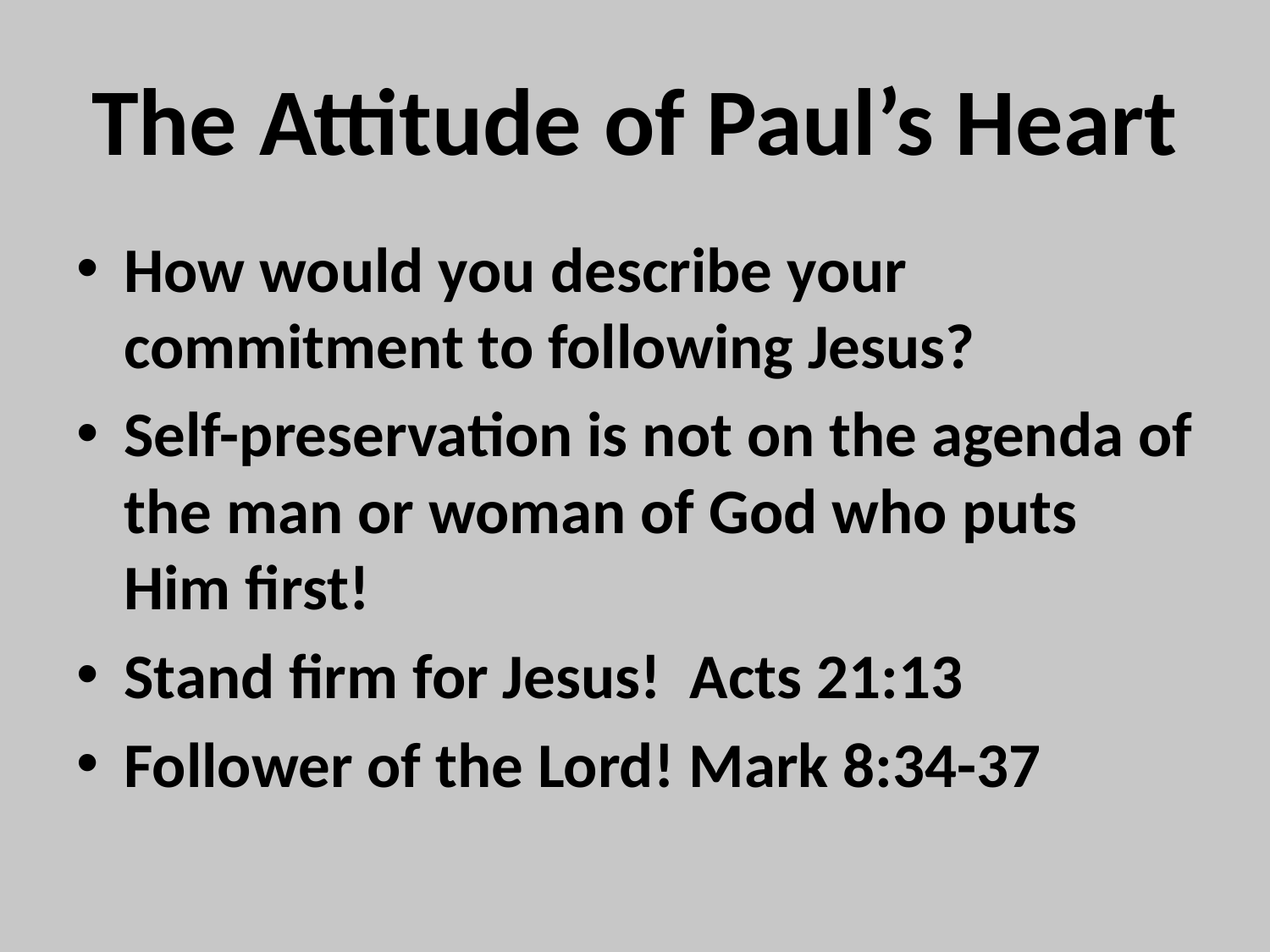

# The Attitude of Paul’s Heart
How would you describe your commitment to following Jesus?
Self-preservation is not on the agenda of the man or woman of God who puts Him first!
Stand firm for Jesus!  Acts 21:13
Follower of the Lord! Mark 8:34-37